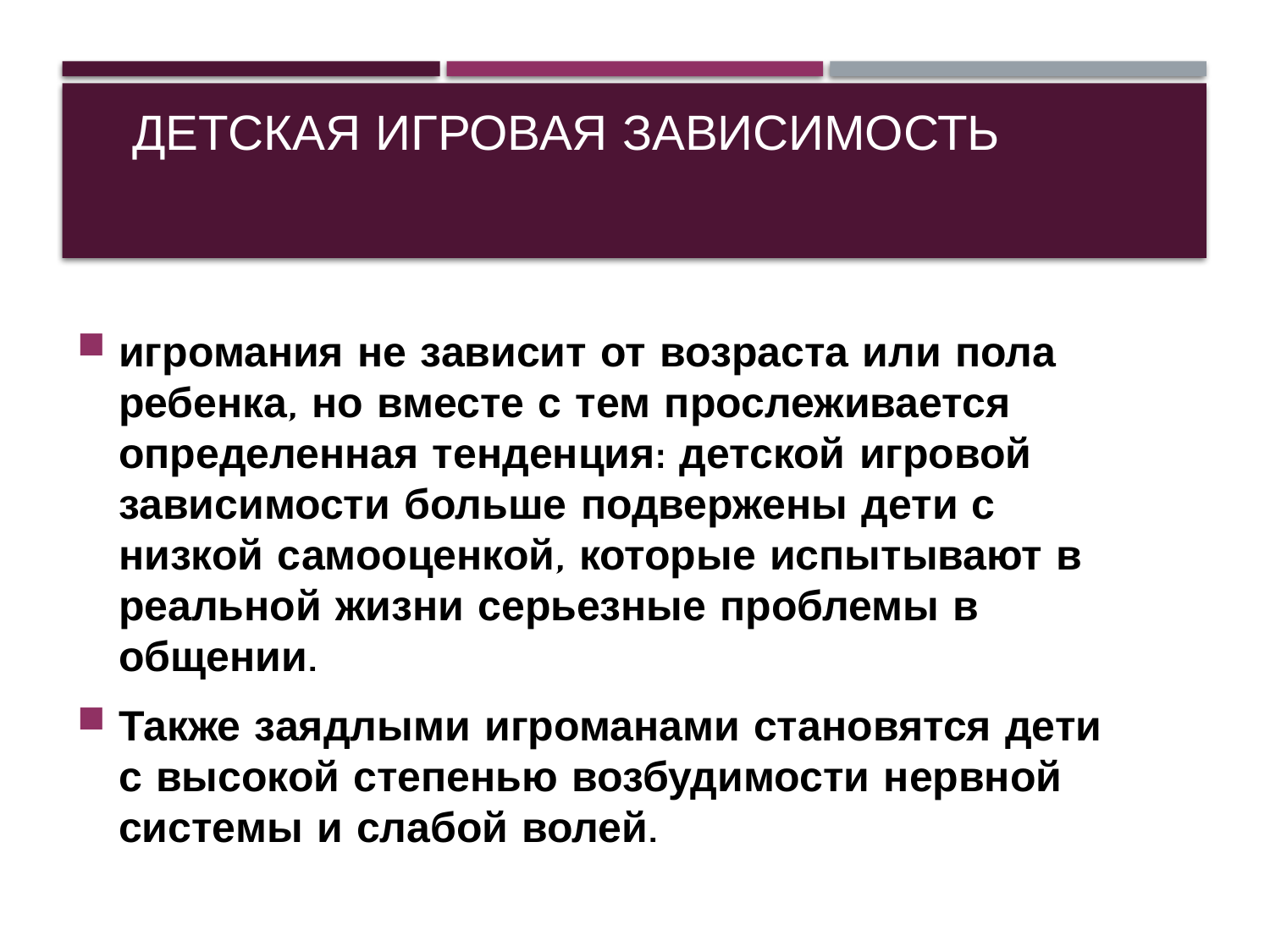

# Детская игровая зависимость
игромания не зависит от возраста или пола ребенка, но вместе с тем прослеживается определенная тенденция: детской игровой зависимости больше подвержены дети с низкой самооценкой, которые испытывают в реальной жизни серьезные проблемы в общении.
Также заядлыми игроманами становятся дети с высокой степенью возбудимости нервной системы и слабой волей.